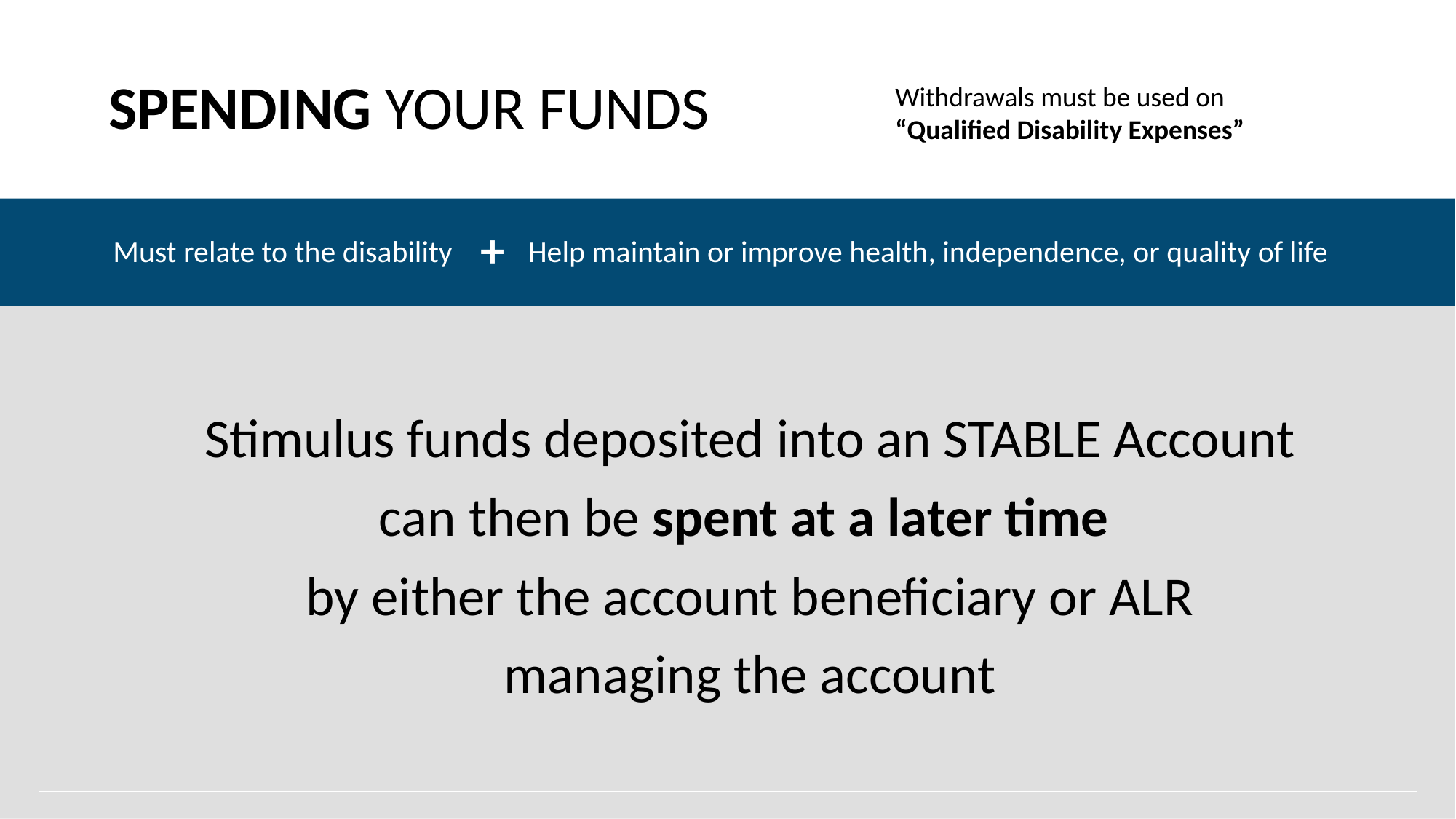

SPENDING YOUR FUNDS
Withdrawals must be used on
“Qualified Disability Expenses”

+
Must relate to the disability
Help maintain or improve health, independence, or quality of life
Stimulus funds deposited into an STABLE Account
can then be spent at a later time
by either the account beneficiary or ALR
managing the account